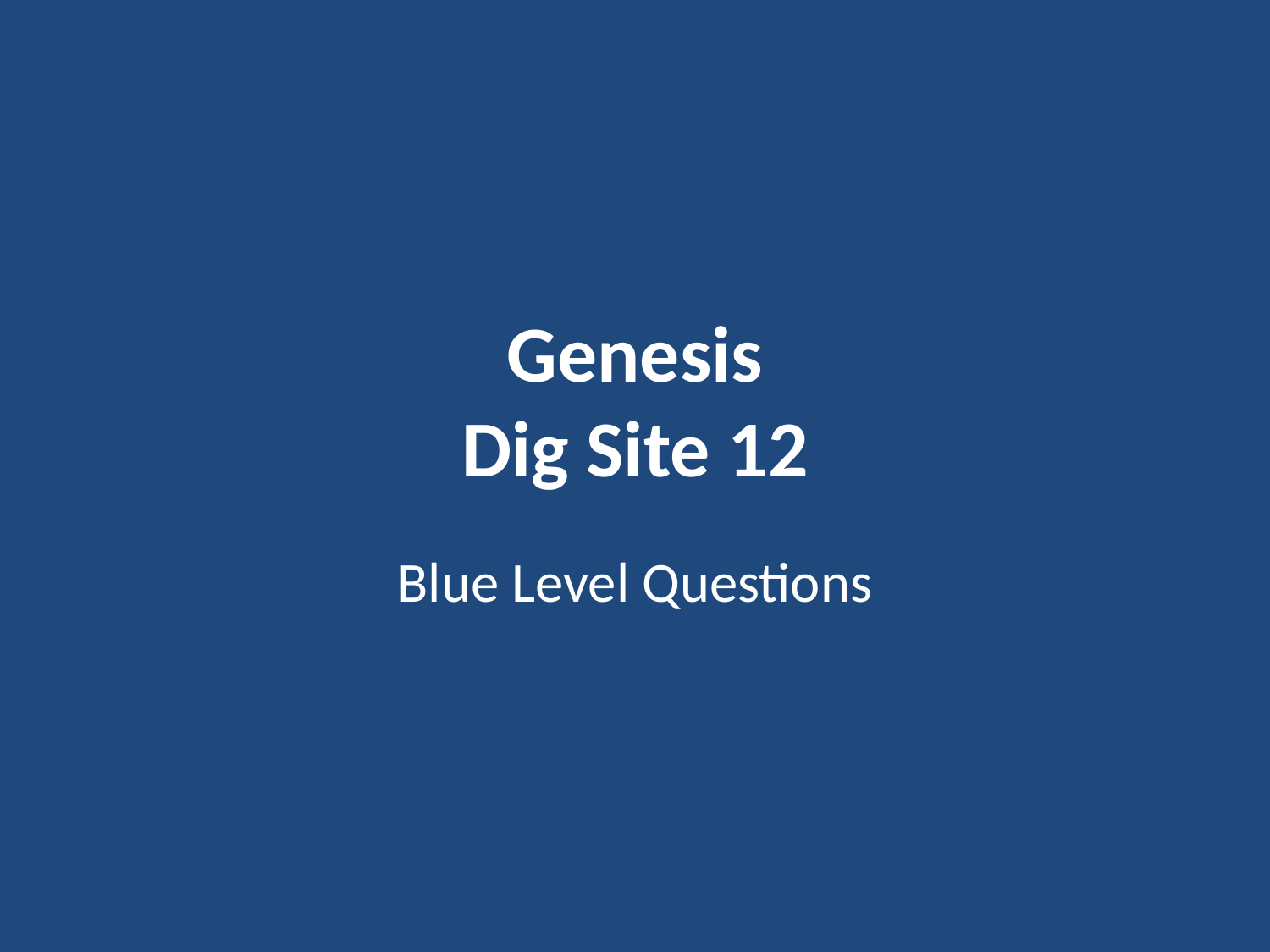

# Genesis Dig Site 12
Blue Level Questions